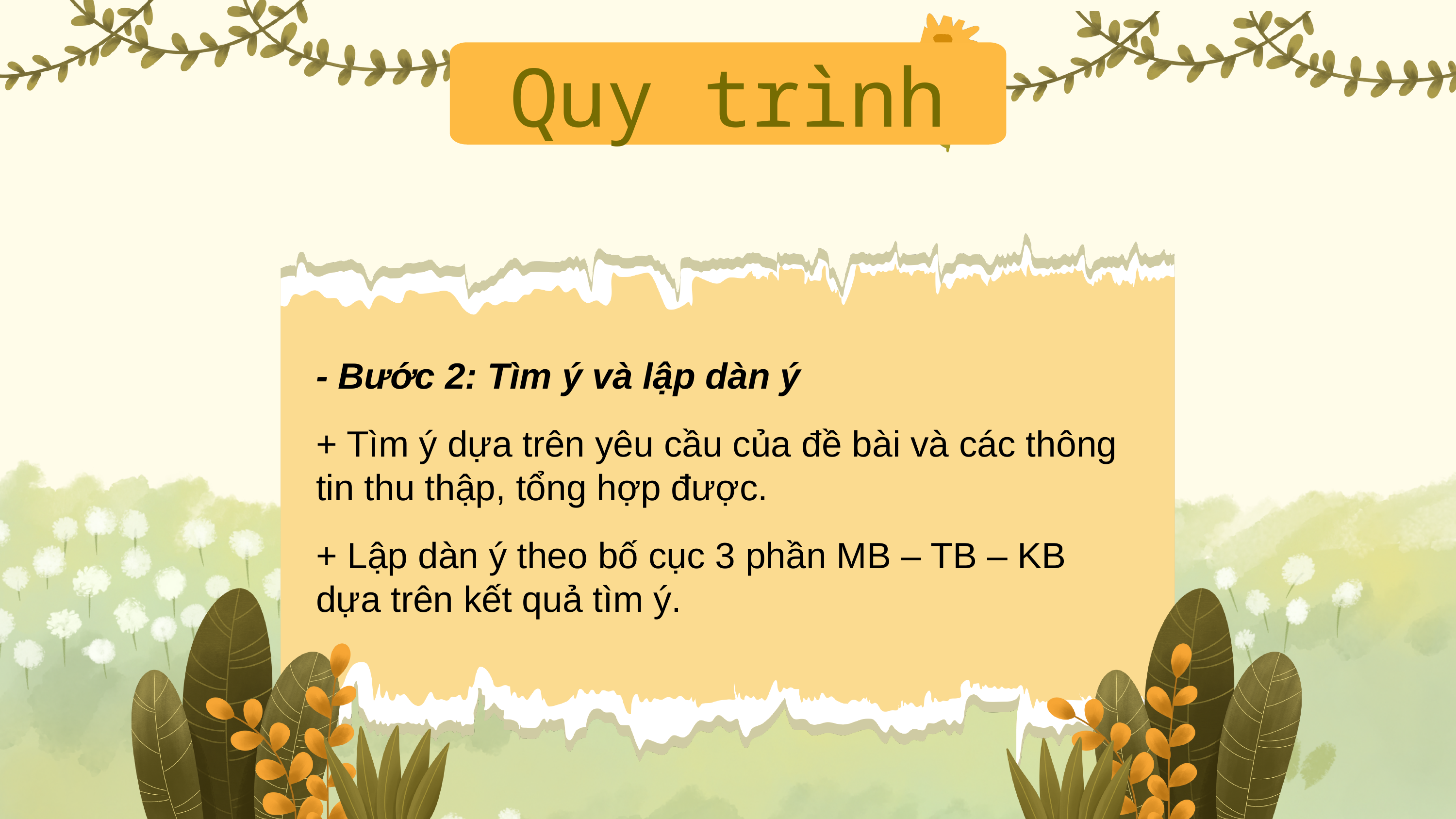

Quy trình

- Bước 2: Tìm ý và lập dàn ý
+ Tìm ý dựa trên yêu cầu của đề bài và các thông tin thu thập, tổng hợp được.
+ Lập dàn ý theo bố cục 3 phần MB – TB – KB dựa trên kết quả tìm ý.